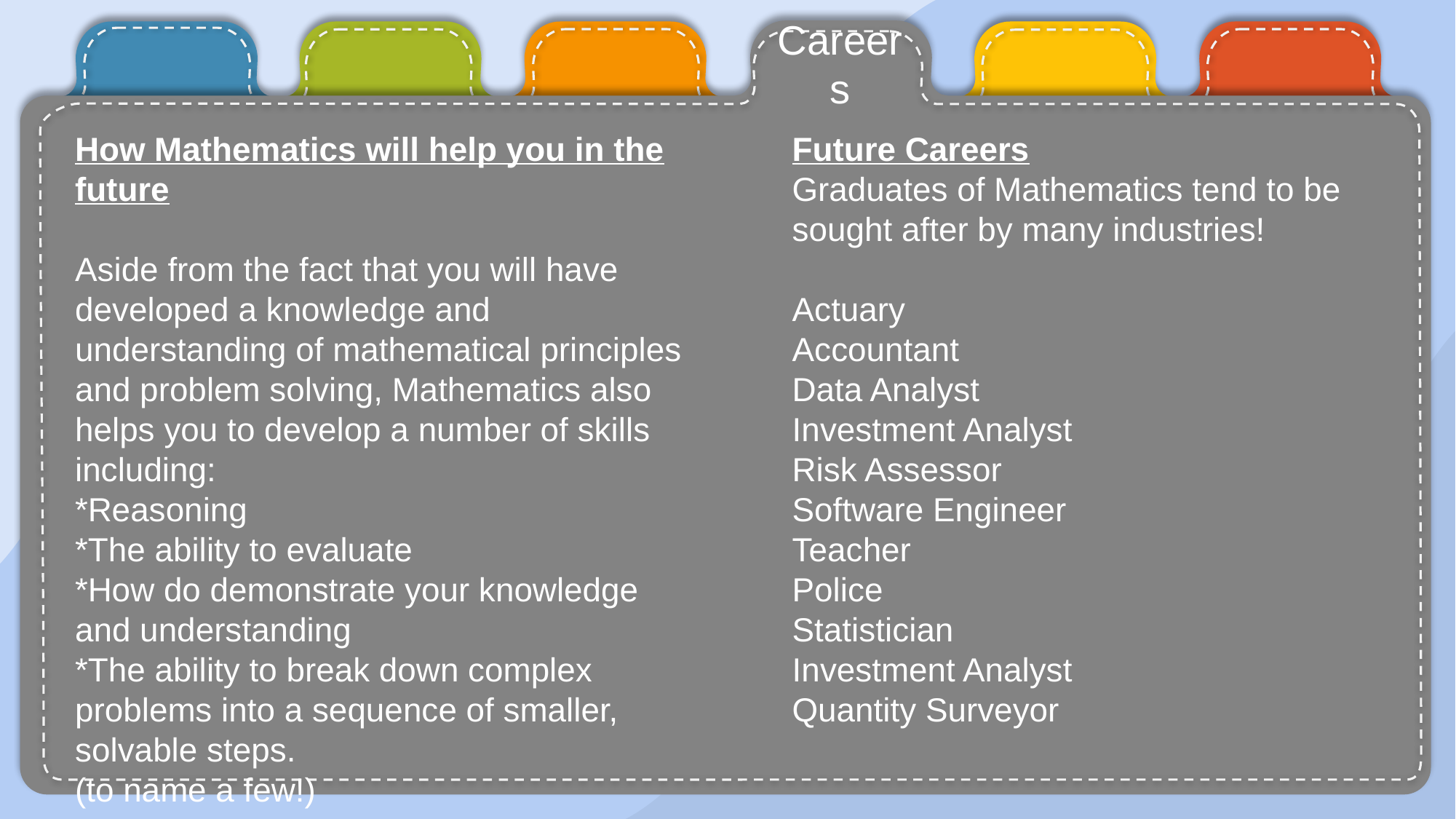

Careers
How Mathematics will help you in the future
Aside from the fact that you will have developed a knowledge and understanding of mathematical principles and problem solving, Mathematics also helps you to develop a number of skills including:
*Reasoning
*The ability to evaluate
*How do demonstrate your knowledge and understanding
*The ability to break down complex problems into a sequence of smaller, solvable steps.
(to name a few!)

Future Careers
Graduates of Mathematics tend to be sought after by many industries!

Actuary
Accountant
Data Analyst
Investment Analyst
Risk Assessor
Software Engineer
Teacher
Police
Statistician
Investment Analyst
Quantity Surveyor